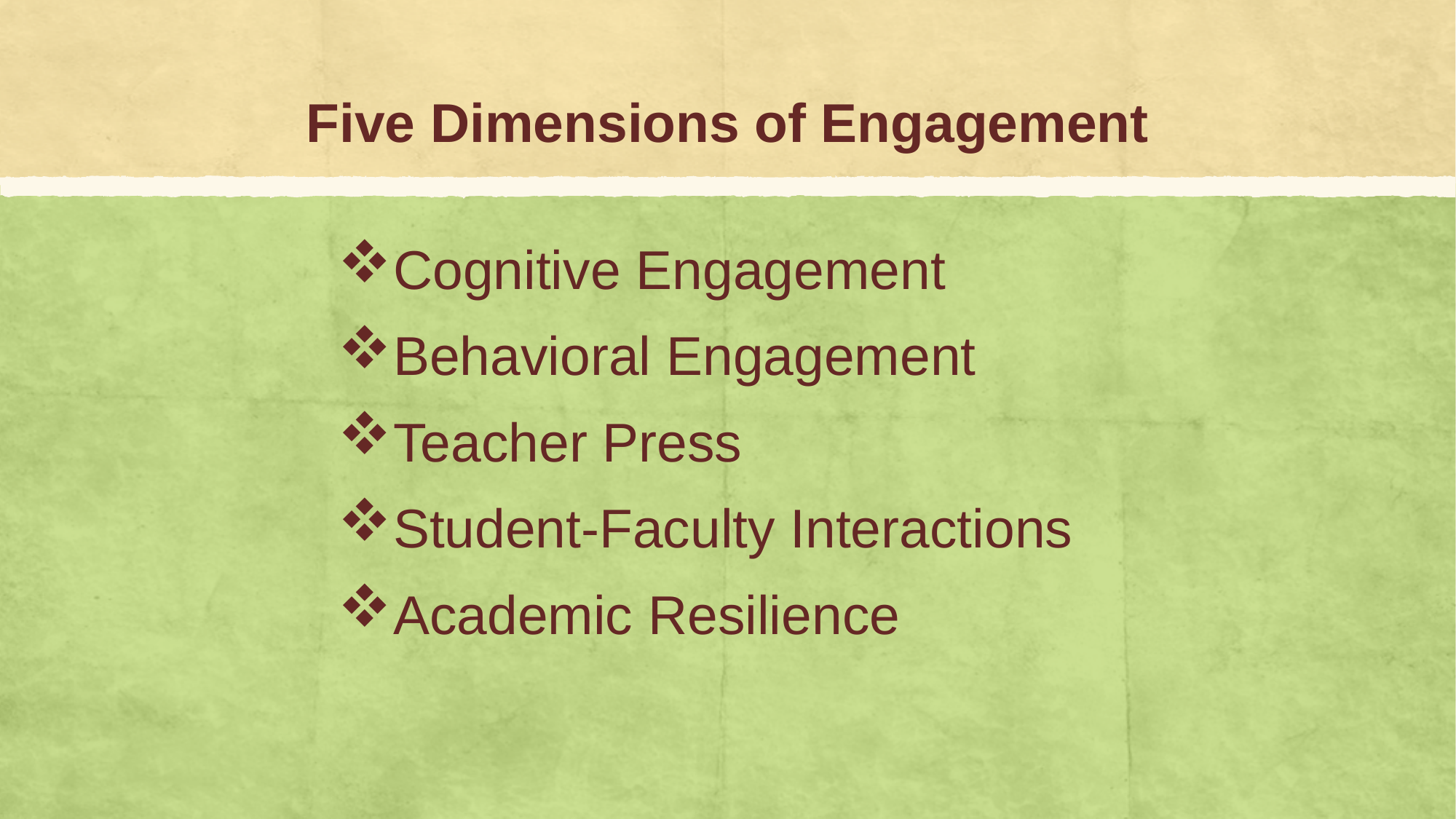

# Five Dimensions of Engagement
Cognitive Engagement
Behavioral Engagement
Teacher Press
Student-Faculty Interactions
Academic Resilience